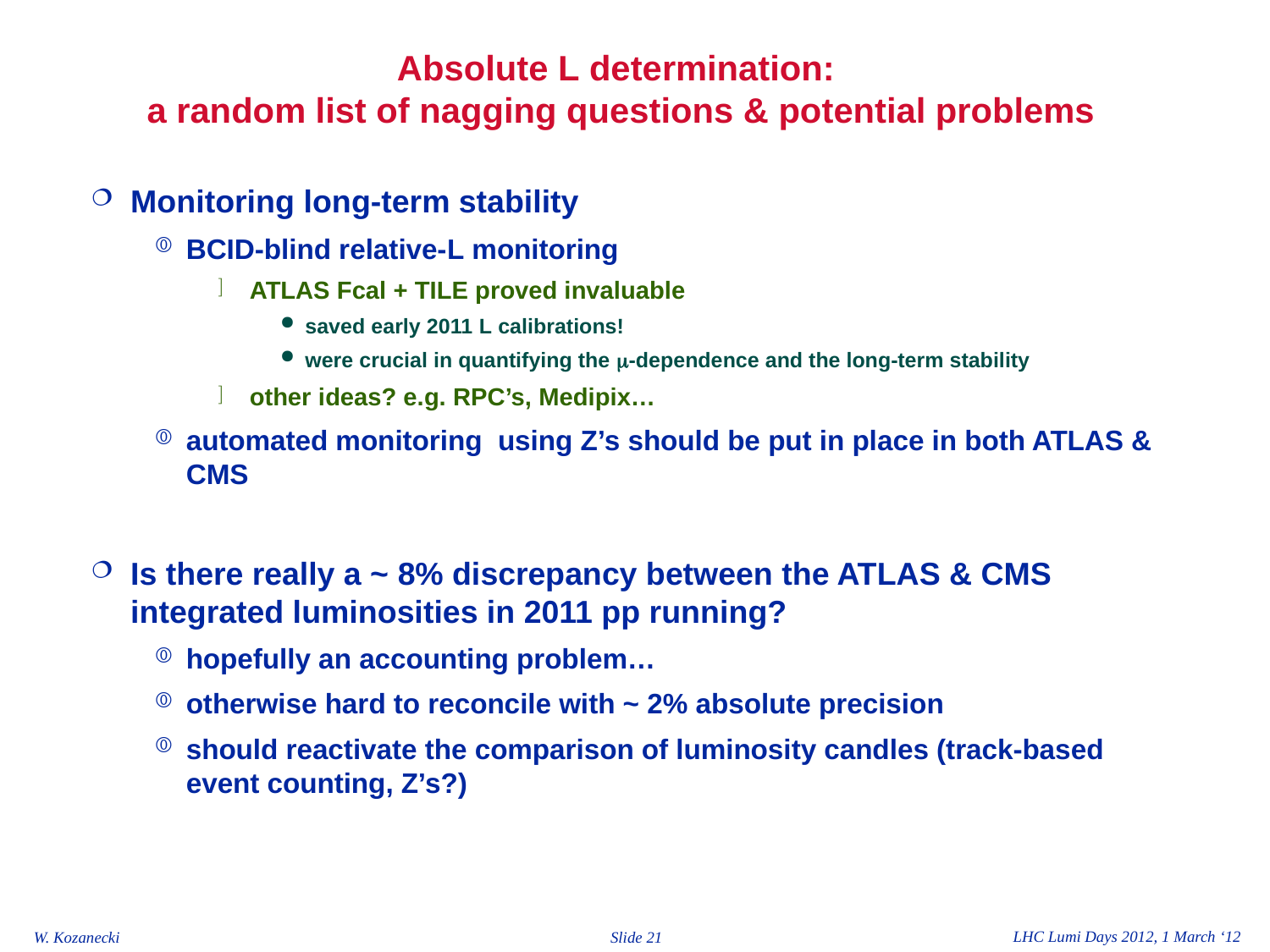

# Absolute L determination: a random list of nagging questions & potential problems
Monitoring long-term stability
BCID-blind relative-L monitoring
ATLAS Fcal + TILE proved invaluable
saved early 2011 L calibrations!
were crucial in quantifying the μ-dependence and the long-term stability
other ideas? e.g. RPC’s, Medipix…
automated monitoring  using Z’s should be put in place in both ATLAS & CMS

Is there really a ~ 8% discrepancy between the ATLAS & CMS integrated luminosities in 2011 pp running?
hopefully an accounting problem…
otherwise hard to reconcile with ~ 2% absolute precision
should reactivate the comparison of luminosity candles (track-based event counting, Z’s?)